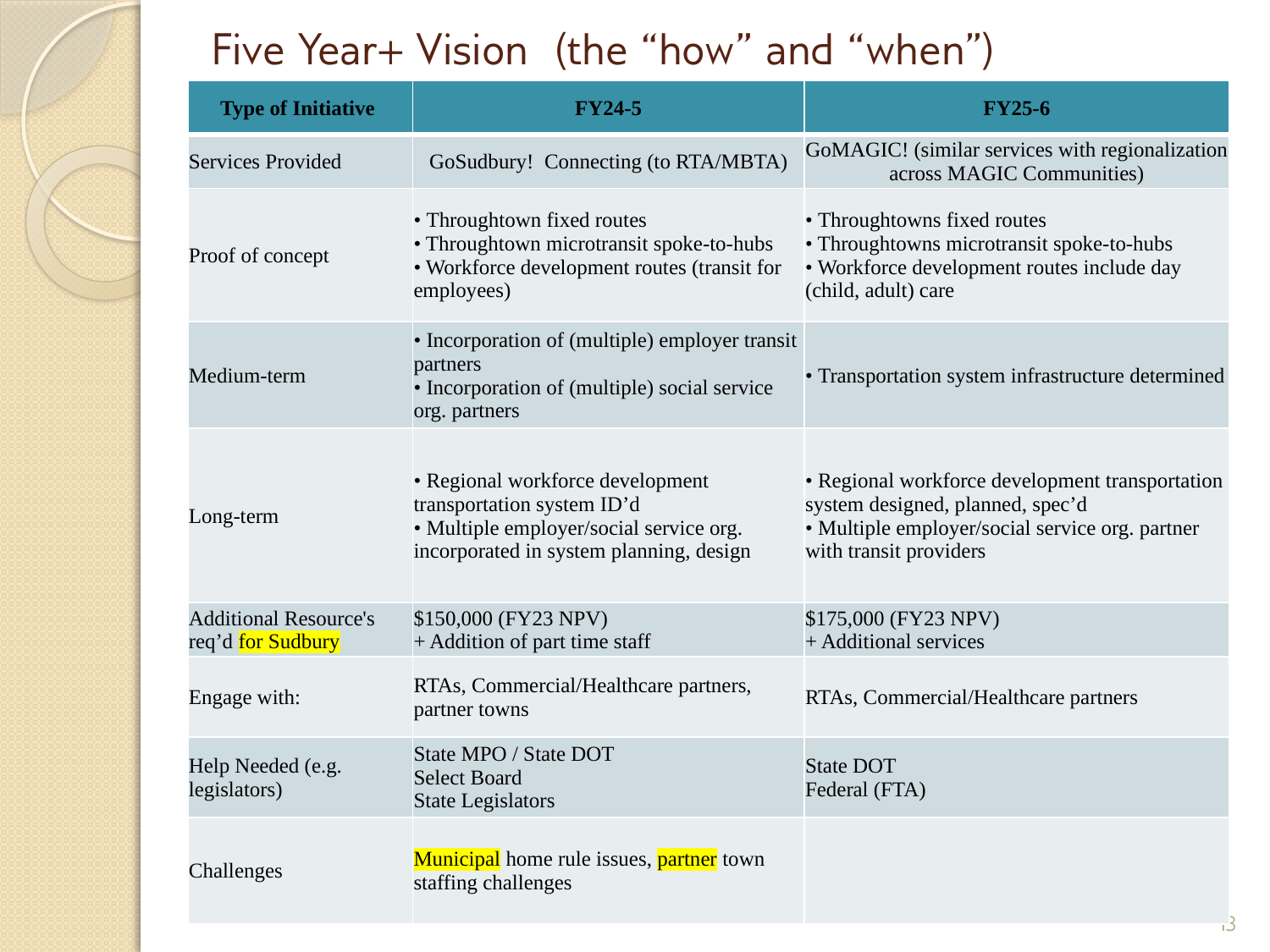

# Five Year+ Vision  (the “how” and “when”)
| Type of Initiative | FY24-5 | FY25-6 |
| --- | --- | --- |
| Services Provided | GoSudbury! Connecting (to RTA/MBTA) | GoMAGIC! (similar services with regionalization across MAGIC Communities) |
| Proof of concept | • Throughtown fixed routes • Throughtown microtransit spoke-to-hubs • Workforce development routes (transit for employees) | • Throughtowns fixed routes • Throughtowns microtransit spoke-to-hubs • Workforce development routes include day (child, adult) care |
| Medium-term | • Incorporation of (multiple) employer transit partners • Incorporation of (multiple) social service org. partners | • Transportation system infrastructure determined |
| Long-term | • Regional workforce development transportation system ID’d • Multiple employer/social service org. incorporated in system planning, design | • Regional workforce development transportation system designed, planned, spec’d • Multiple employer/social service org. partner with transit providers |
| Additional Resource's req’d for Sudbury | $150,000 (FY23 NPV) + Addition of part time staff | $175,000 (FY23 NPV) + Additional services |
| Engage with: | RTAs, Commercial/Healthcare partners, partner towns | RTAs, Commercial/Healthcare partners |
| Help Needed (e.g. legislators) | State MPO / State DOT Select Board State Legislators | State DOT Federal (FTA) |
| Challenges | Municipal home rule issues, partner town staffing challenges |  |
13